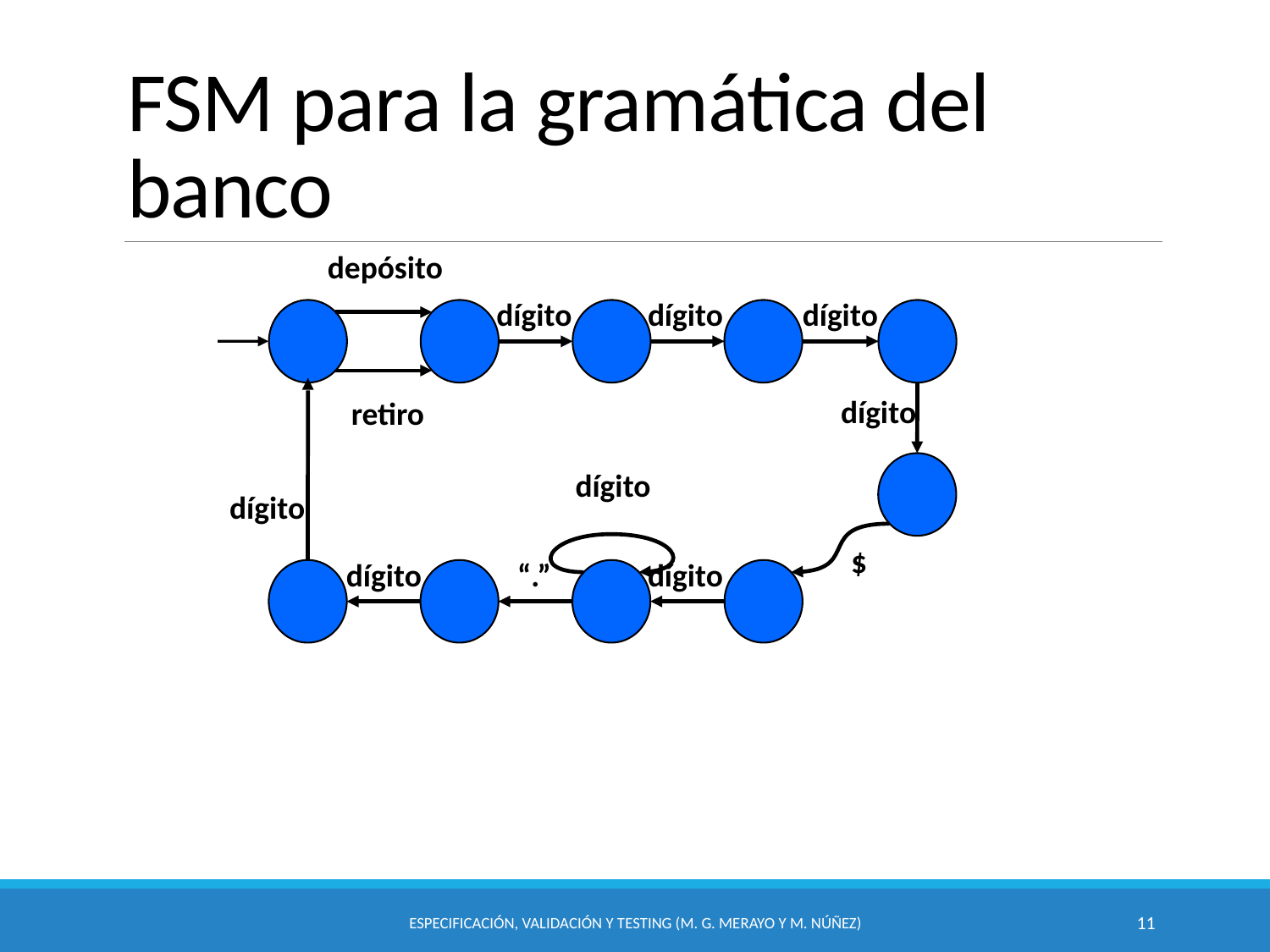

# FSM para la gramática del banco
depósito
dígito
dígito
dígito

dígito
retiro

dígito
dígito
$
“.”
dígito
dígito

Especificación, Validación y Testing (M. G. Merayo y M. Núñez)
11